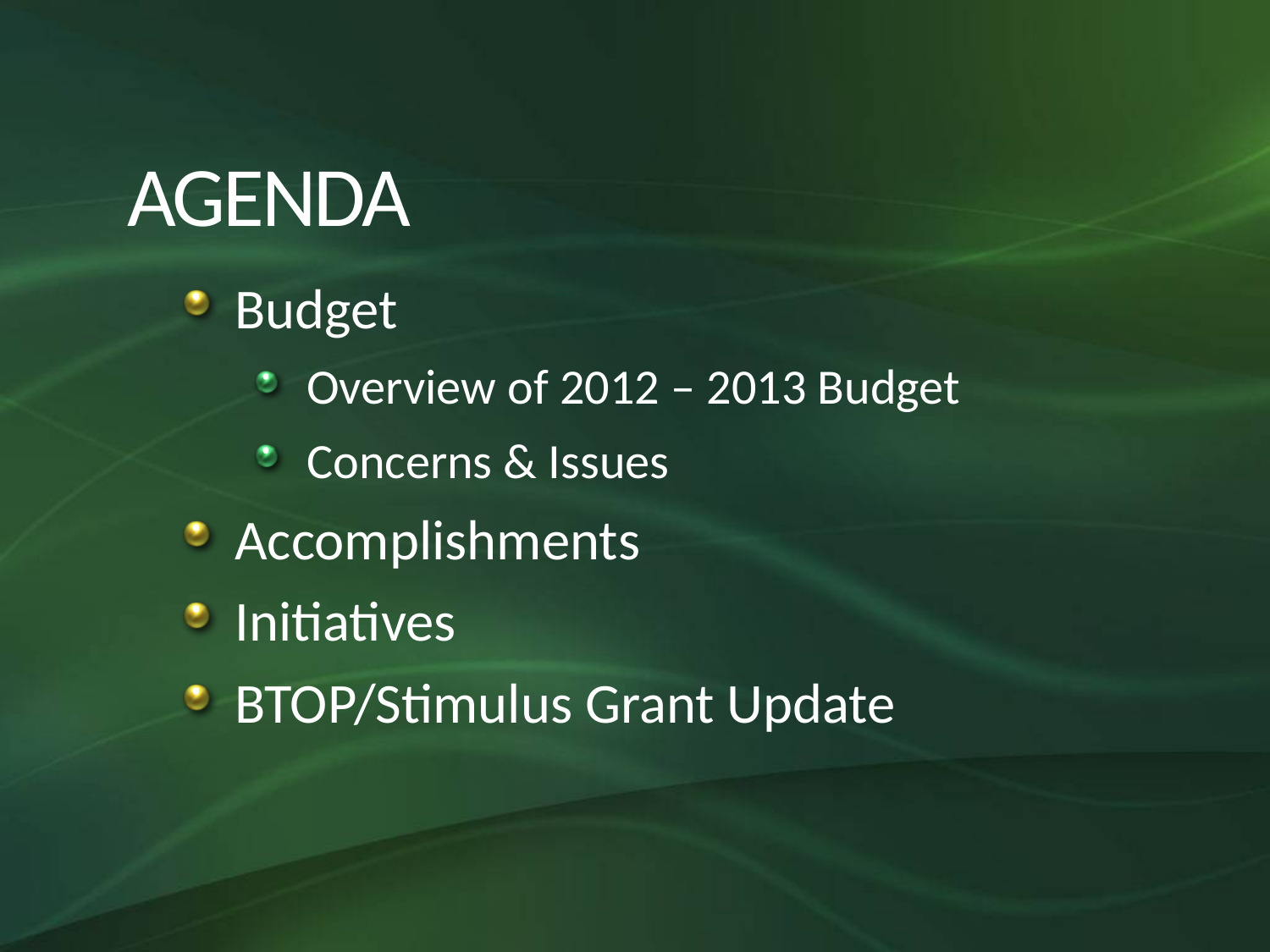

# AGENDA
Budget
Overview of 2012 – 2013 Budget
Concerns & Issues
Accomplishments
Initiatives
BTOP/Stimulus Grant Update